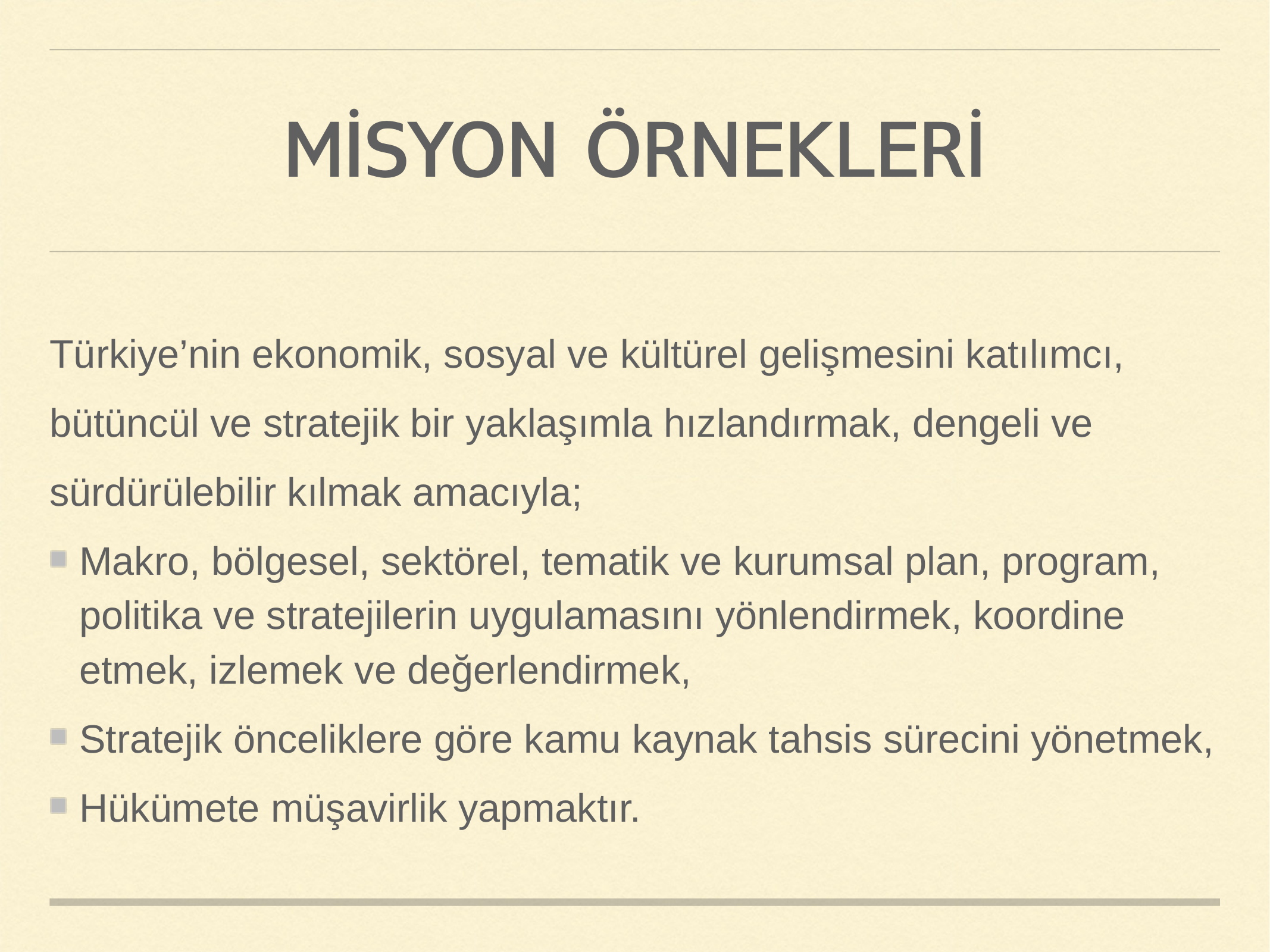

# MİSYON ÖRNEKLERİ
Türkiye’nin ekonomik, sosyal ve kültürel gelişmesini katılımcı,
bütüncül ve stratejik bir yaklaşımla hızlandırmak, dengeli ve
sürdürülebilir kılmak amacıyla;
Makro, bölgesel, sektörel, tematik ve kurumsal plan, program, politika ve stratejilerin uygulamasını yönlendirmek, koordine etmek, izlemek ve değerlendirmek,
Stratejik önceliklere göre kamu kaynak tahsis sürecini yönetmek,
Hükümete müşavirlik yapmaktır.